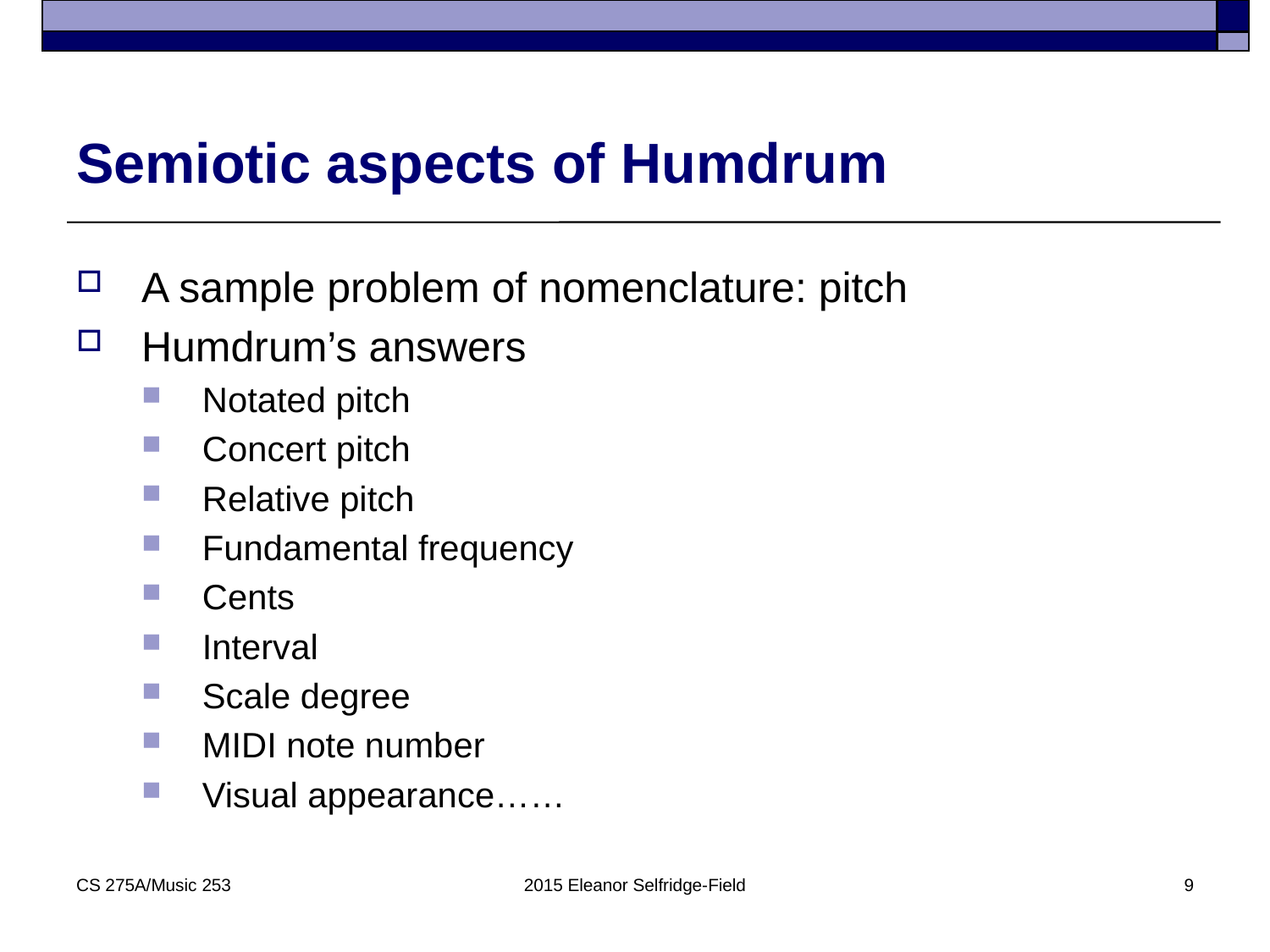

# Semiotic aspects of Humdrum
A sample problem of nomenclature: pitch
Humdrum’s answers
Notated pitch
Concert pitch
Relative pitch
Fundamental frequency
Cents
Interval
Scale degree
MIDI note number
Visual appearance……
CS 275A/Music 253
2015 Eleanor Selfridge-Field
9